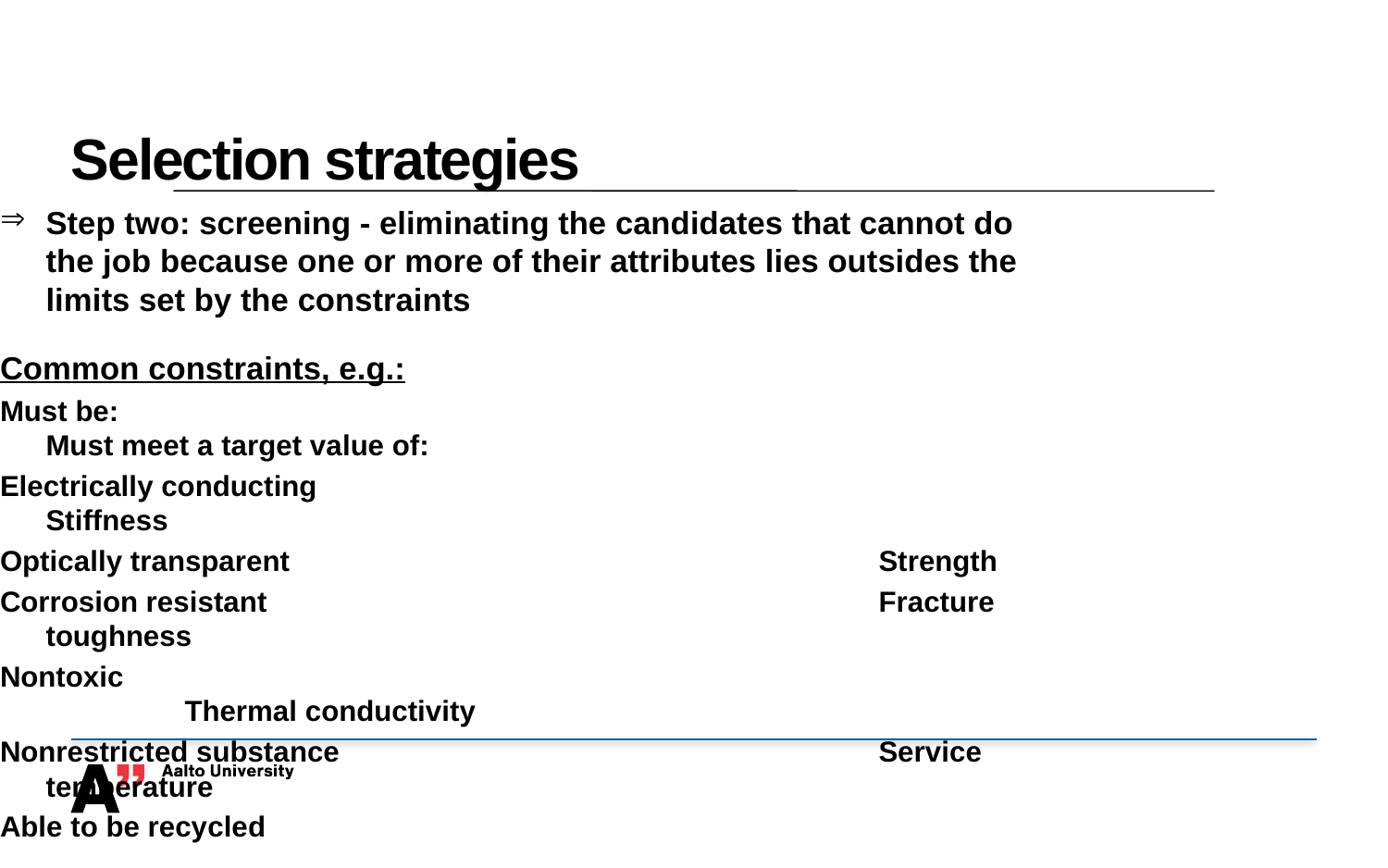

# Selection strategies

Step two: screening - eliminating the candidates that cannot do the job because one or more of their attributes lies outsides the limits set by the constraints
Common constraints, e.g.:
Must be:  							Must meet a target value of:
Electrically conducting 					Stiffness
Optically transparent					Strength
Corrosion resistant 					Fracture toughness
Nontoxic 		 						Thermal conductivity
Nonrestricted substance 				Service temperature
Able to be recycled

SOURCE: Ashby, M. (2009) Materials and the Environment: Eco-Informed Material Choice. Oxford: Elsevier.